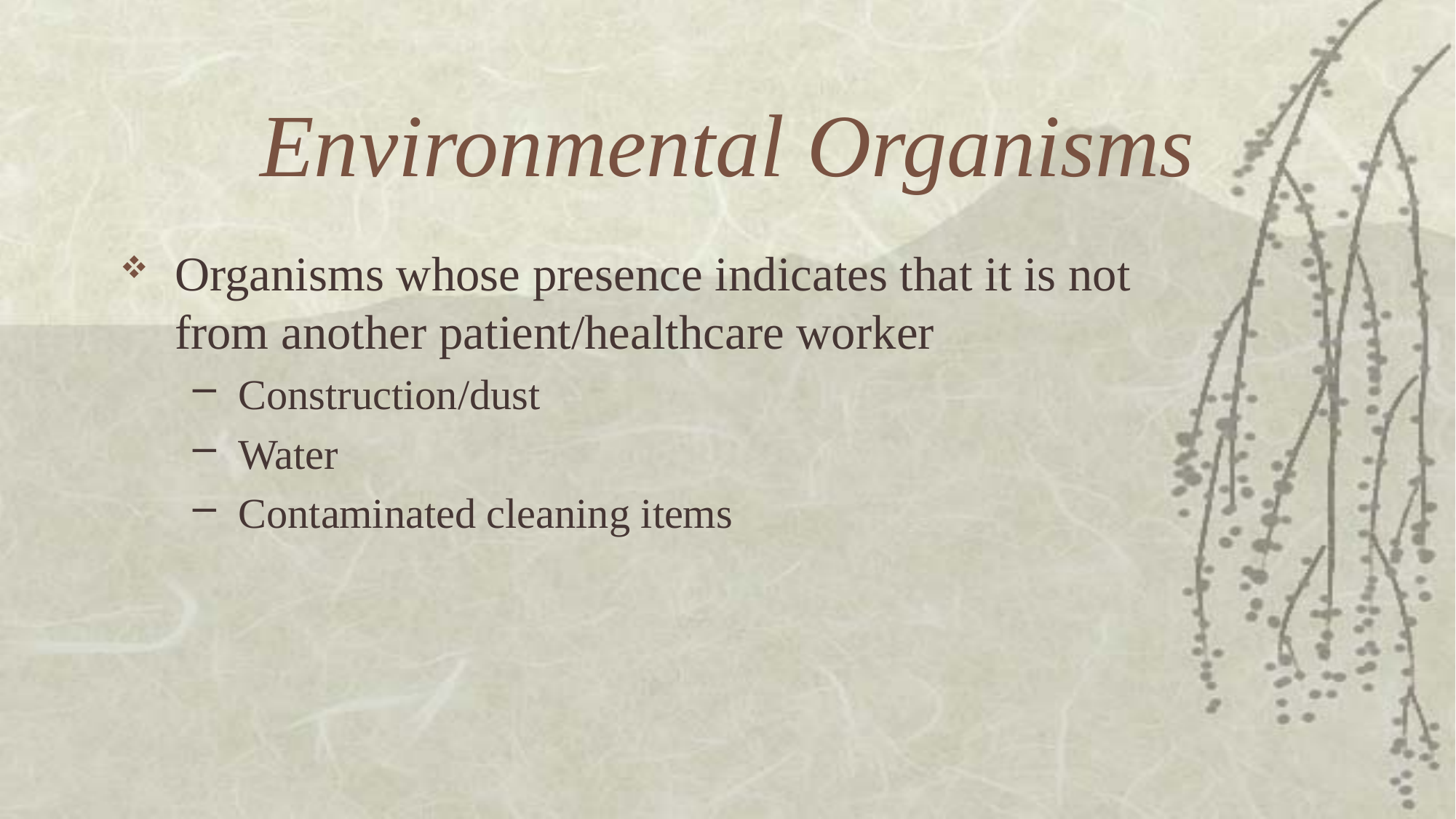

# Environmental Organisms
Organisms whose presence indicates that it is not from another patient/healthcare worker
Construction/dust
Water
Contaminated cleaning items